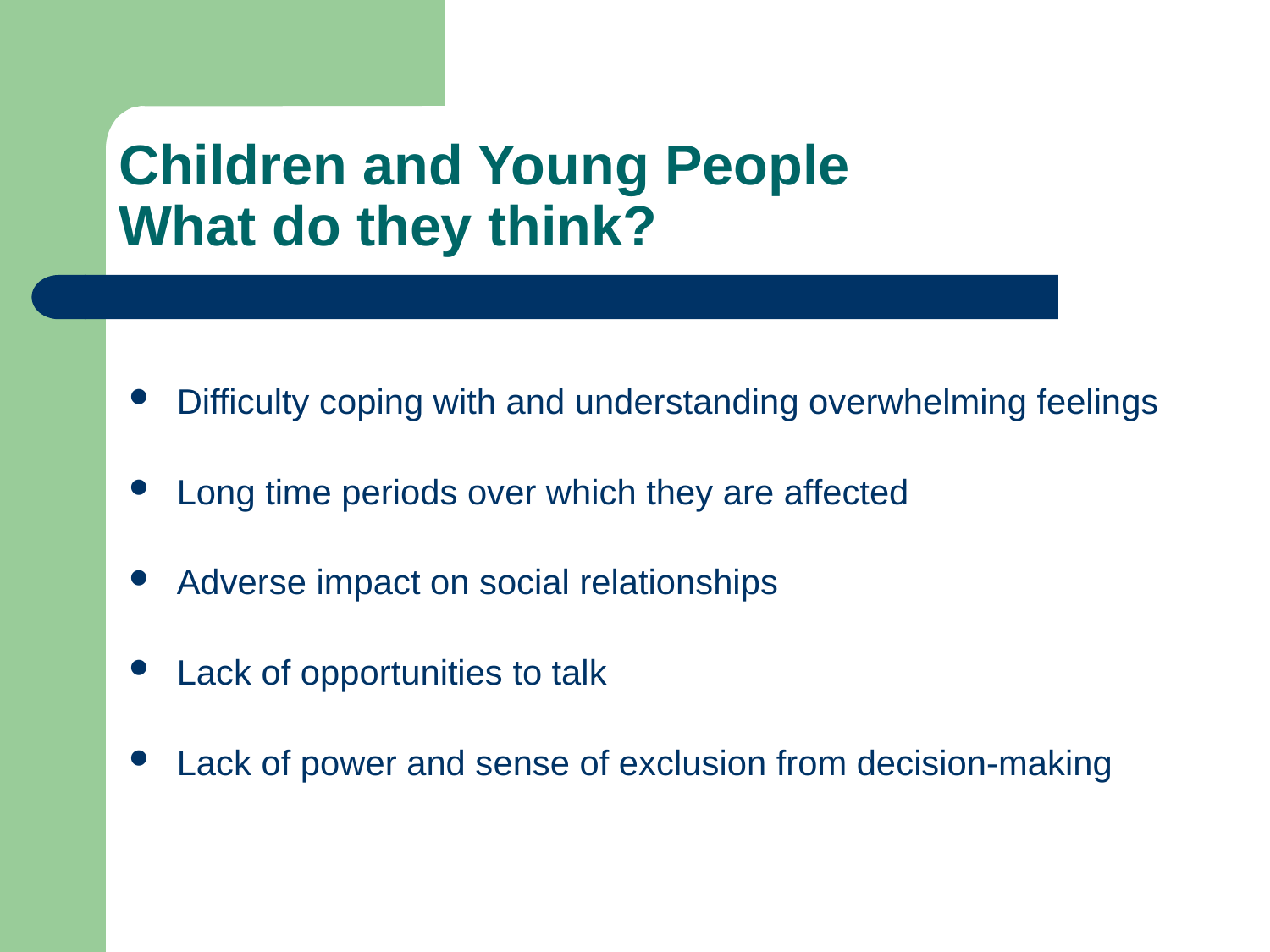

# Children and Young People What do they think?

Difficulty coping with and understanding overwhelming feelings

Long time periods over which they are affected

Adverse impact on social relationships

Lack of opportunities to talk

Lack of power and sense of exclusion from decision-making